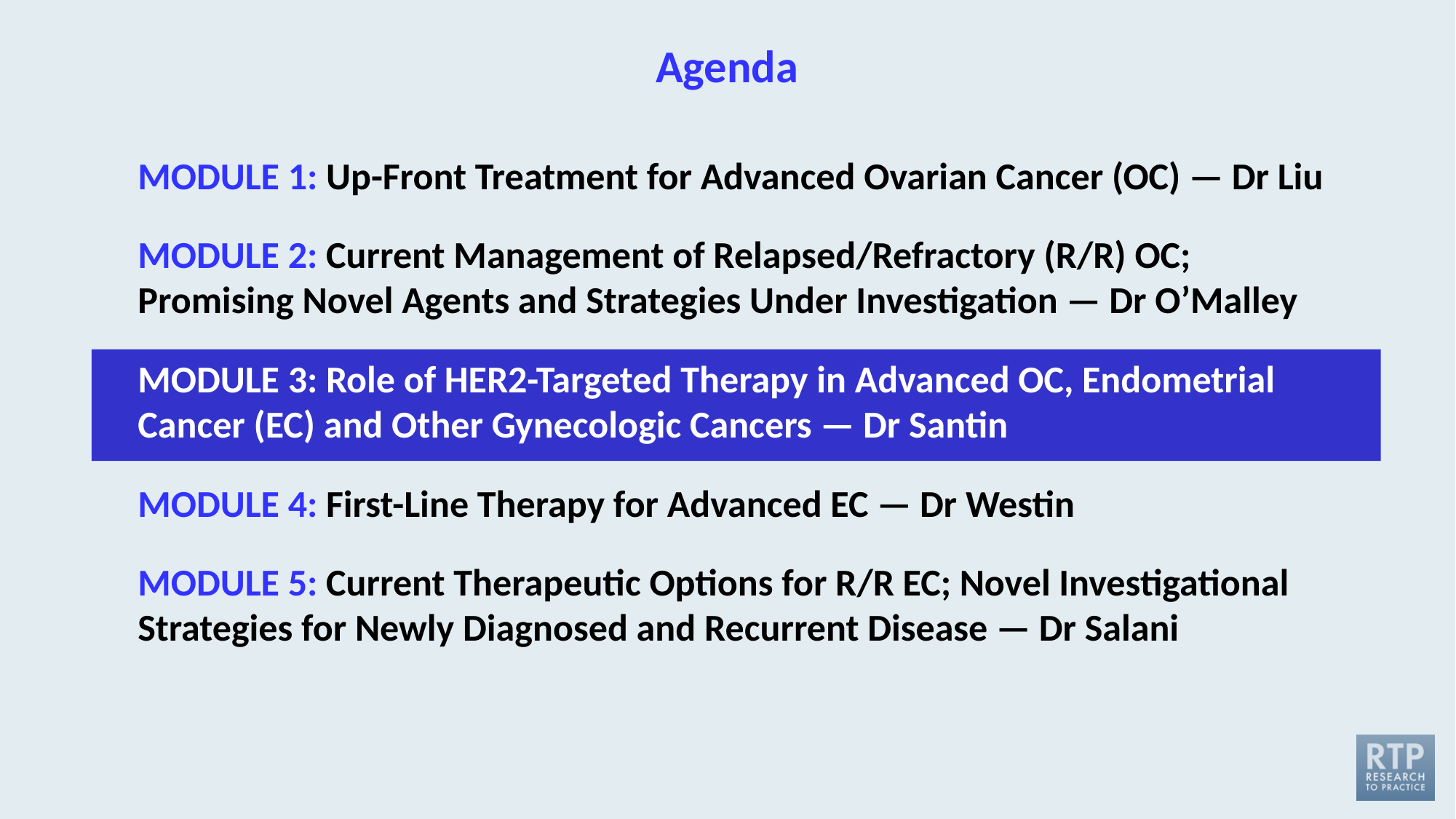

# Agenda
MODULE 1: Up-Front Treatment for Advanced Ovarian Cancer (OC) — Dr Liu
MODULE 2: Current Management of Relapsed/Refractory (R/R) OC; Promising Novel Agents and Strategies Under Investigation — Dr O’Malley
MODULE 3: Role of HER2-Targeted Therapy in Advanced OC, Endometrial Cancer (EC) and Other Gynecologic Cancers — Dr Santin
MODULE 4: First-Line Therapy for Advanced EC — Dr Westin
MODULE 5: Current Therapeutic Options for R/R EC; Novel Investigational Strategies for Newly Diagnosed and Recurrent Disease — Dr Salani